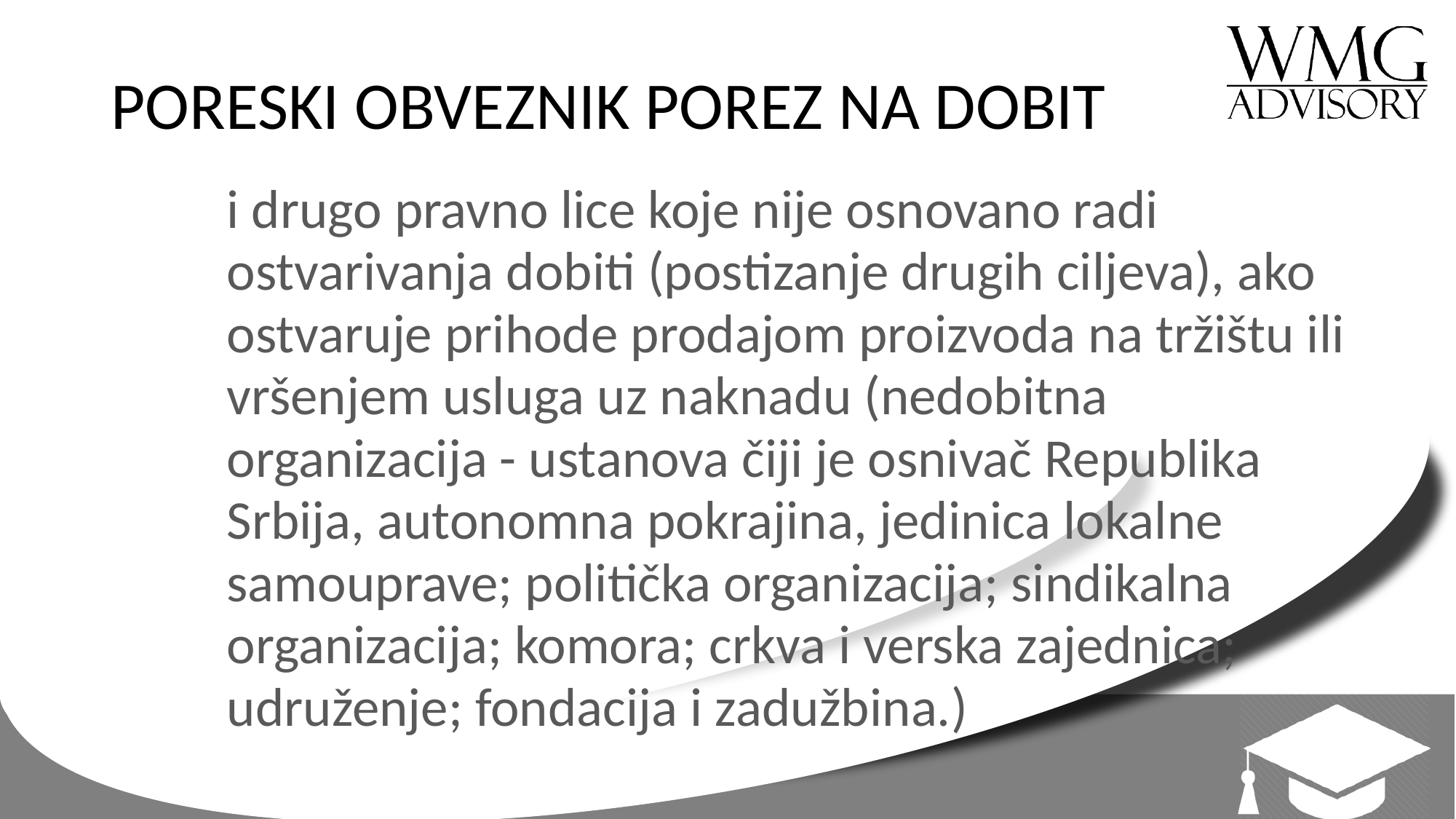

# PORESKI OBVEZNIK POREZ NA DOBIT
i drugo pravno lice koje nije osnovano radi ostvarivanja dobiti (postizanje drugih ciljeva), ako ostvaruje prihode prodajom proizvoda na tržištu ili vršenjem usluga uz naknadu (nedobitna organizacija - ustanova čiji je osnivač Republika Srbija, autonomna pokrajina, jedinica lokalne samouprave; politička organizacija; sindikalna organizacija; komora; crkva i verska zajednica; udruženje; fondacija i zadužbina.)